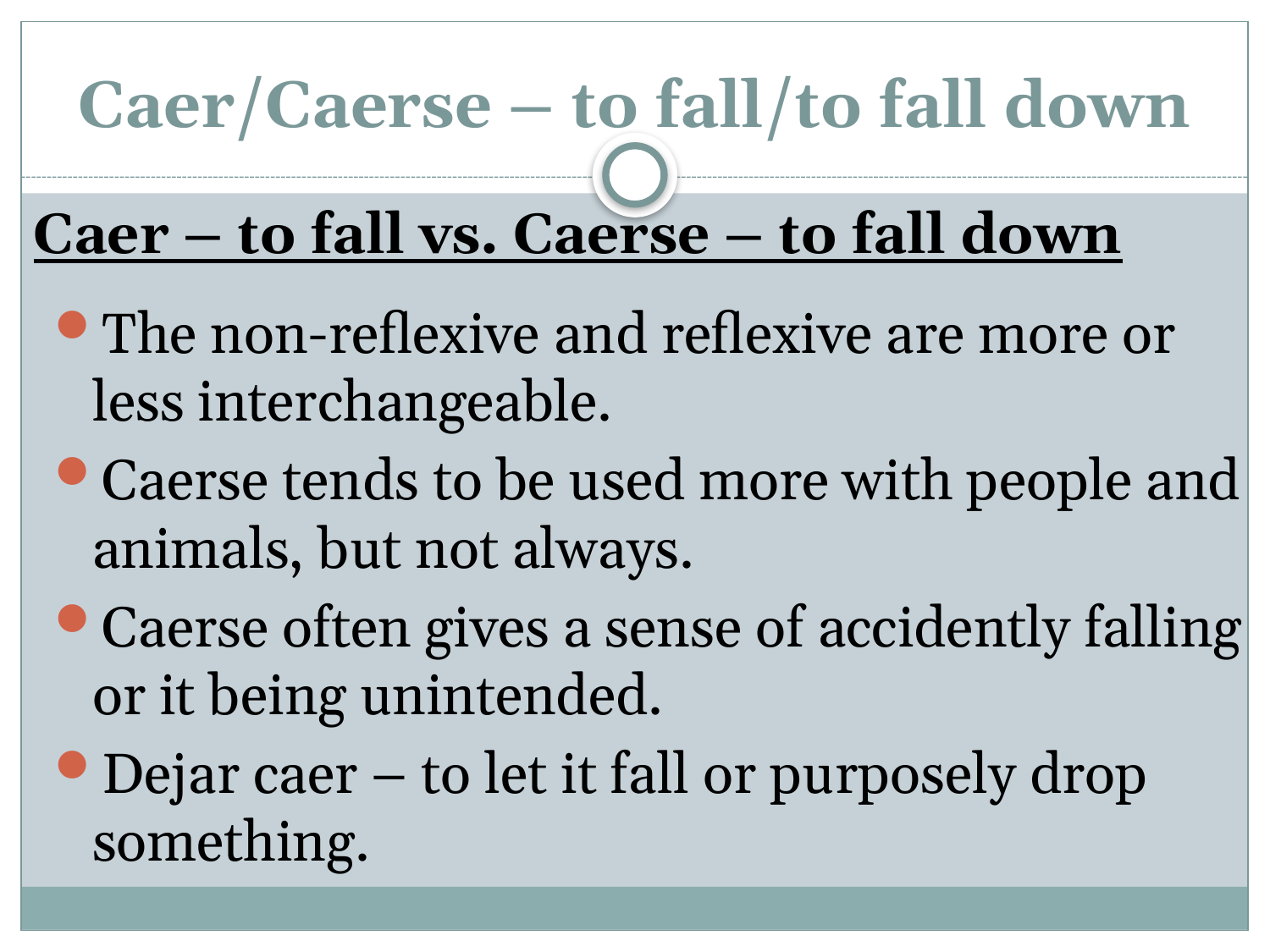

# Caer/Caerse – to fall/to fall down
Caer – to fall vs. Caerse – to fall down
The non-reflexive and reflexive are more or less interchangeable.
Caerse tends to be used more with people and animals, but not always.
Caerse often gives a sense of accidently falling or it being unintended.
Dejar caer – to let it fall or purposely drop something.